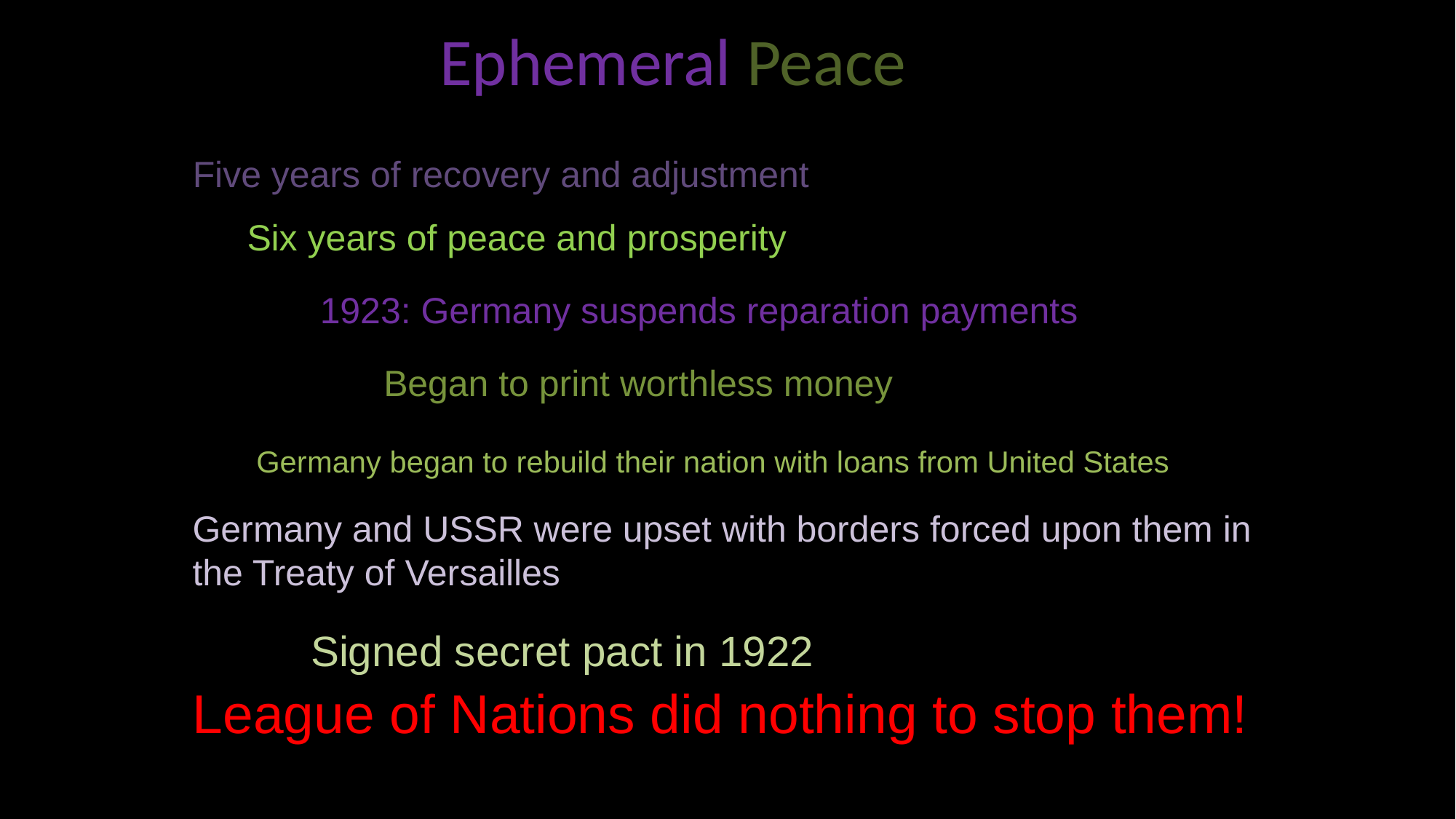

Ephemeral Peace
Five years of recovery and adjustment
Six years of peace and prosperity
1923: Germany suspends reparation payments
Began to print worthless money
Germany began to rebuild their nation with loans from United States
Germany and USSR were upset with borders forced upon them in the Treaty of Versailles
Signed secret pact in 1922
League of Nations did nothing to stop them!